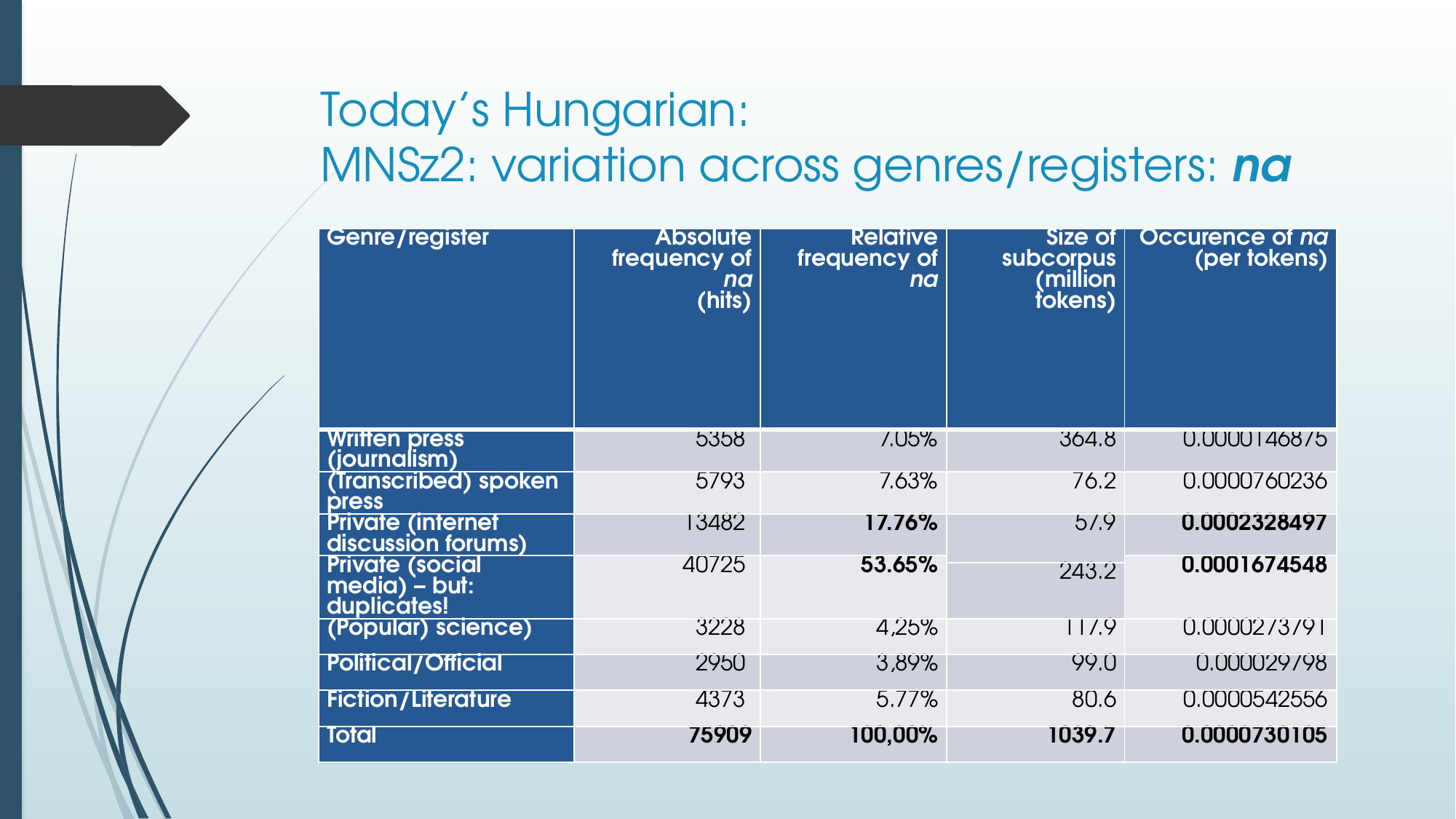

# Today’s Hungarian: MNSz2: variation across genres/registers: na
| Genre/register | Absolute frequency of na (hits) | Relative frequency of na | Size of subcorpus (million tokens) | Occurence of na (per tokens) |
| --- | --- | --- | --- | --- |
| Written press (journalism) | 5358 | 7.05% | 364.8 | 0.0000146875 |
| (Transcribed) spoken press | 5793 | 7.63% | 76.2 | 0.0000760236 |
| Private (internet discussion forums) | 13482 | 17.76% | 57.9 | 0.0002328497 |
| Private (social media) – but: duplicates! | 40725 | 53.65% |  | 0.0001674548 |
|  |  |  | 243.2 |  |
| (Popular) science) | 3228 | 4,25% | 117.9 | 0.0000273791 |
| Political/Official | 2950 | 3,89% | 99.0 | 0.000029798 |
| Fiction/Literature | 4373 | 5.77% | 80.6 | 0.0000542556 |
| Total | 75909 | 100,00% | 1039.7 | 0.0000730105 |